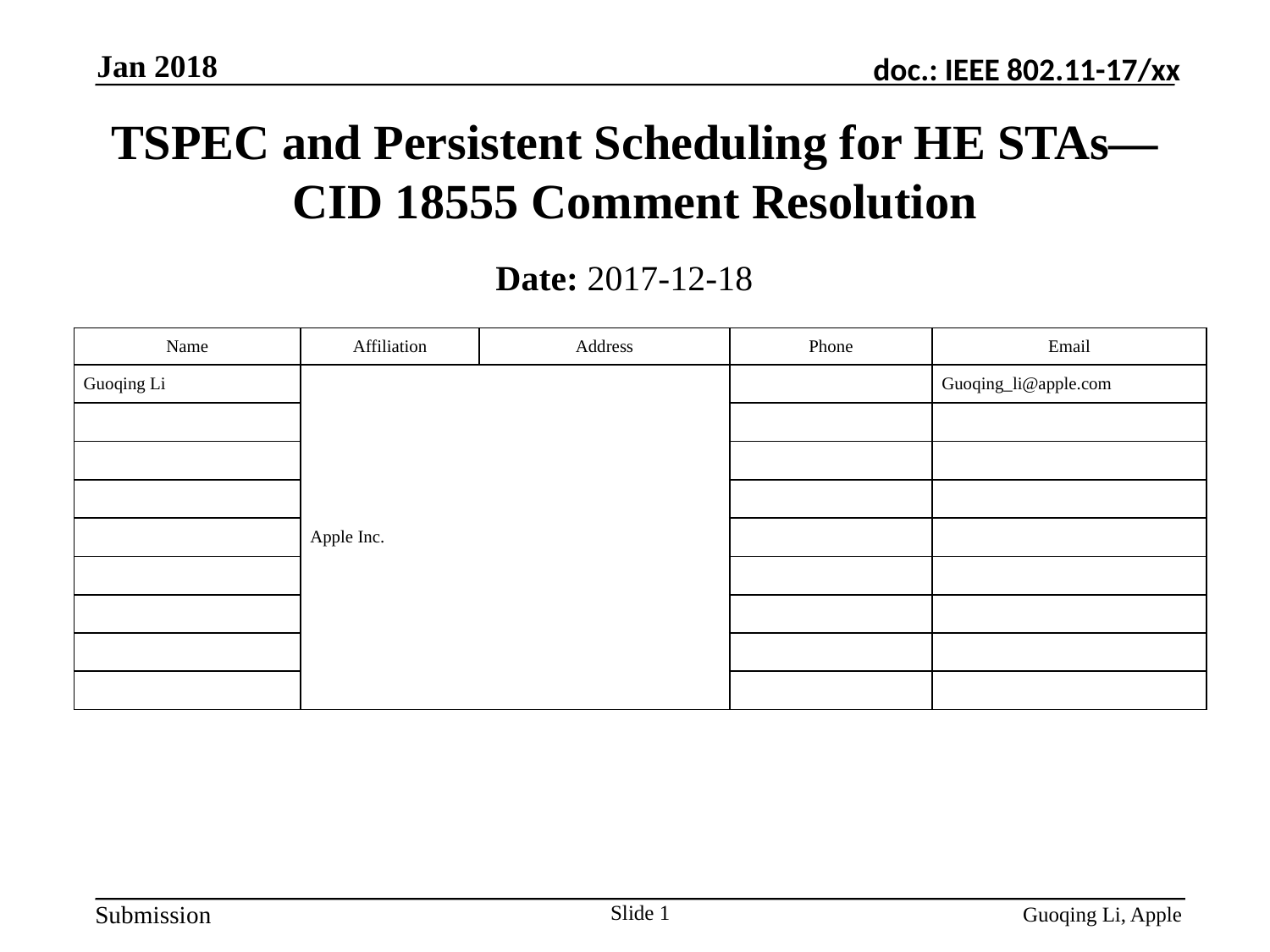

Jan 2018
# TSPEC and Persistent Scheduling for HE STAs—CID 18555 Comment Resolution
Date: 2017-12-18
| Name | Affiliation | Address | Phone | Email |
| --- | --- | --- | --- | --- |
| Guoqing Li | Apple Inc. |  |  | Guoqing\_li@apple.com |
|  |  |  |  |  |
|  |  |  |  |  |
|  |  |  |  |  |
|  |  |  |  |  |
|  |  |  |  |  |
|  |  |  |  |  |
|  |  |  |  |  |
|  |  |  |  |  |
Guoqing Li, Apple
Slide 1